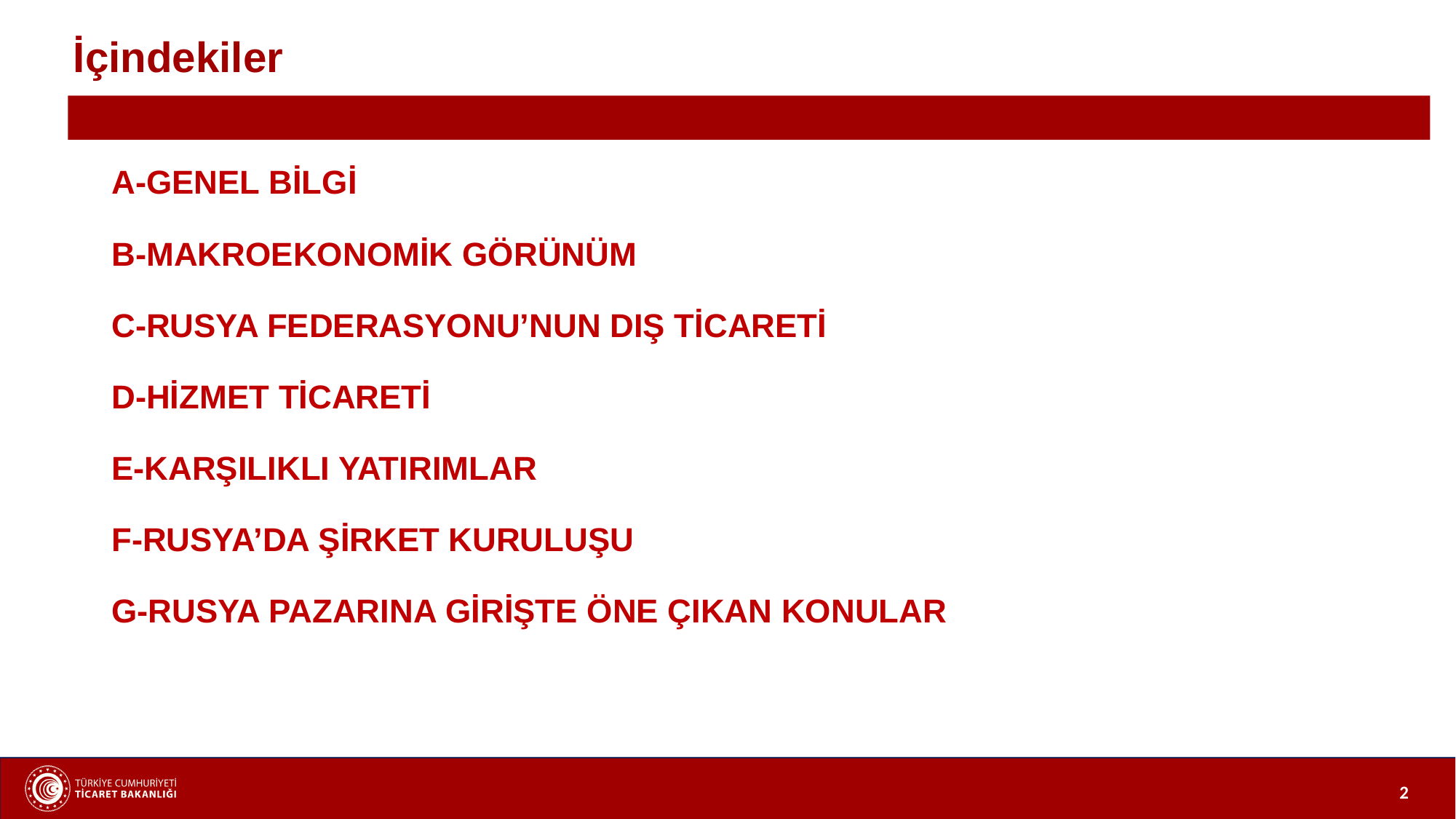

İçindekiler

A-GENEL BİLGİ

B-MAKROEKONOMİK GÖRÜNÜM

C-RUSYA FEDERASYONU’NUN DIŞ TİCARETİ

D-HİZMET TİCARETİ

E-KARŞILIKLI YATIRIMLAR

F-RUSYA’DA ŞİRKET KURULUŞU

G-RUSYA PAZARINA GİRİŞTE ÖNE ÇIKAN KONULAR